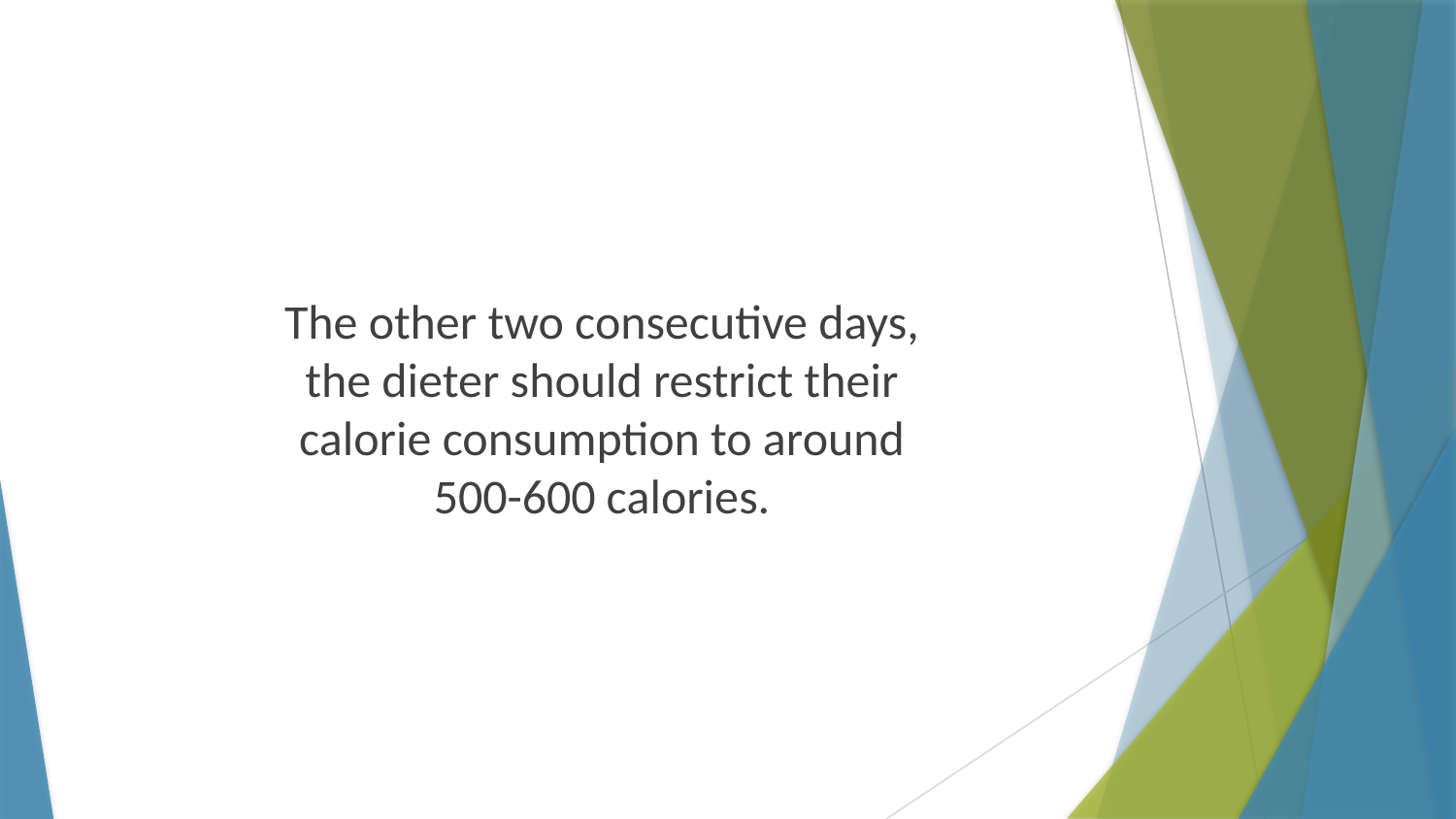

The other two consecutive days, the dieter should restrict their calorie consumption to around 500-600 calories.